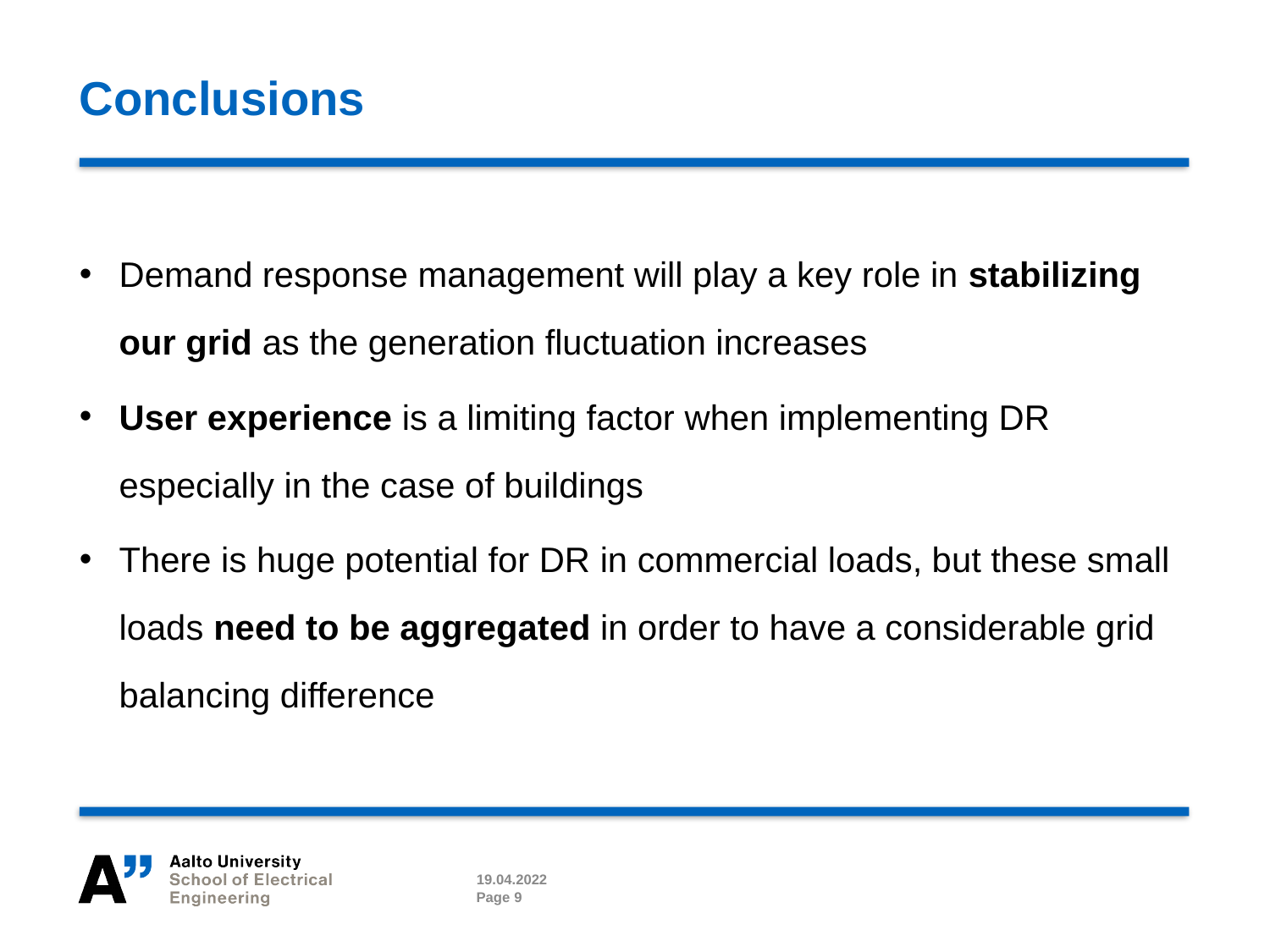

# Conclusions
Demand response management will play a key role in stabilizing our grid as the generation fluctuation increases
User experience is a limiting factor when implementing DR especially in the case of buildings
There is huge potential for DR in commercial loads, but these small loads need to be aggregated in order to have a considerable grid balancing difference
19.04.2022
07.02.2018
Page 9